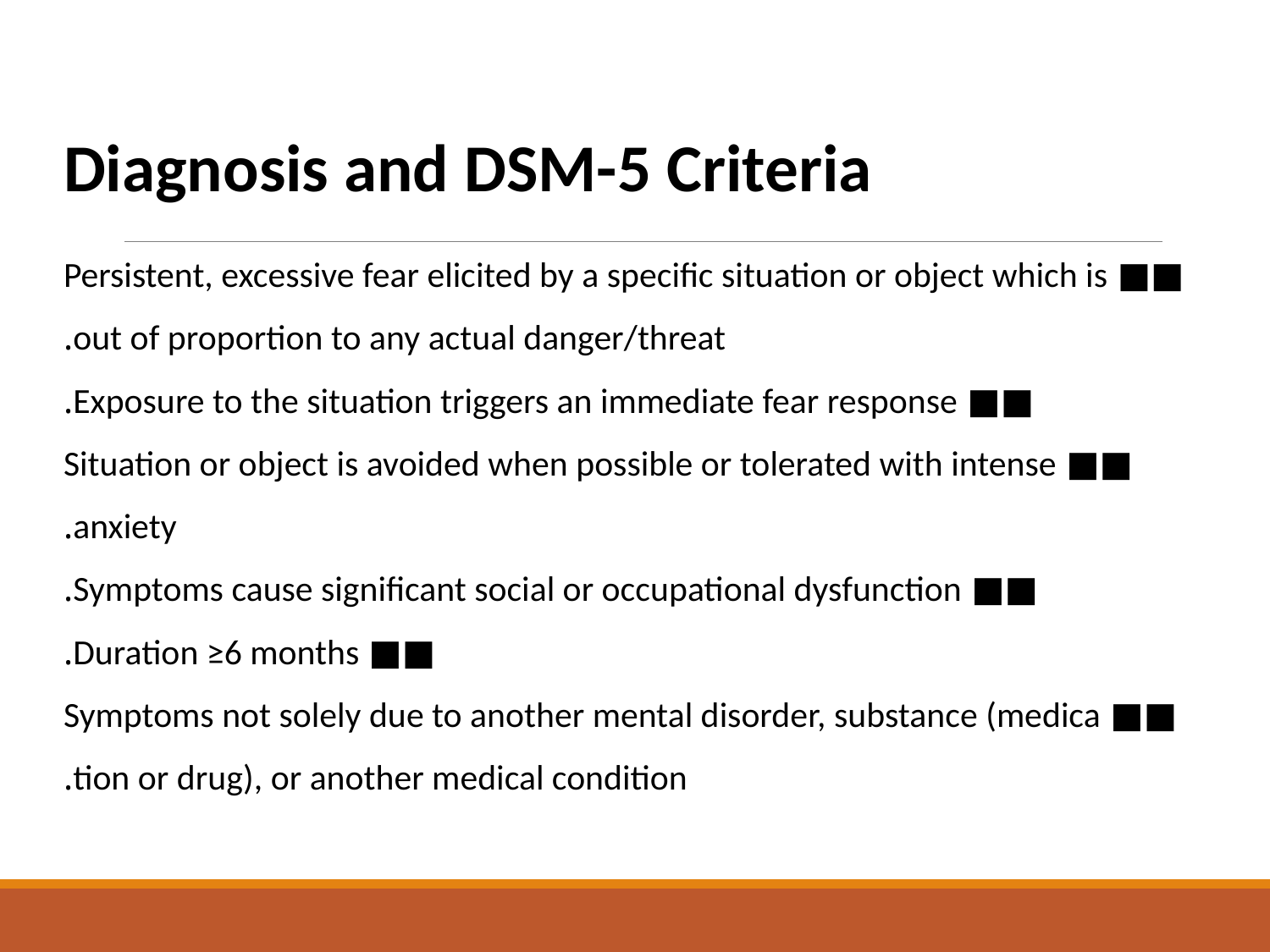

Diagnosis and DSM-5 Criteria

■■ Persistent, excessive fear elicited by a specific situation or object which is
out of proportion to any actual danger/threat.
■■ Exposure to the situation triggers an immediate fear response.
■■ Situation or object is avoided when possible or tolerated with intense
anxiety.
■■ Symptoms cause significant social or occupational dysfunction.
■■ Duration ≥6 months.
■■ Symptoms not solely due to another mental disorder, substance (medica
tion or drug), or another medical condition.